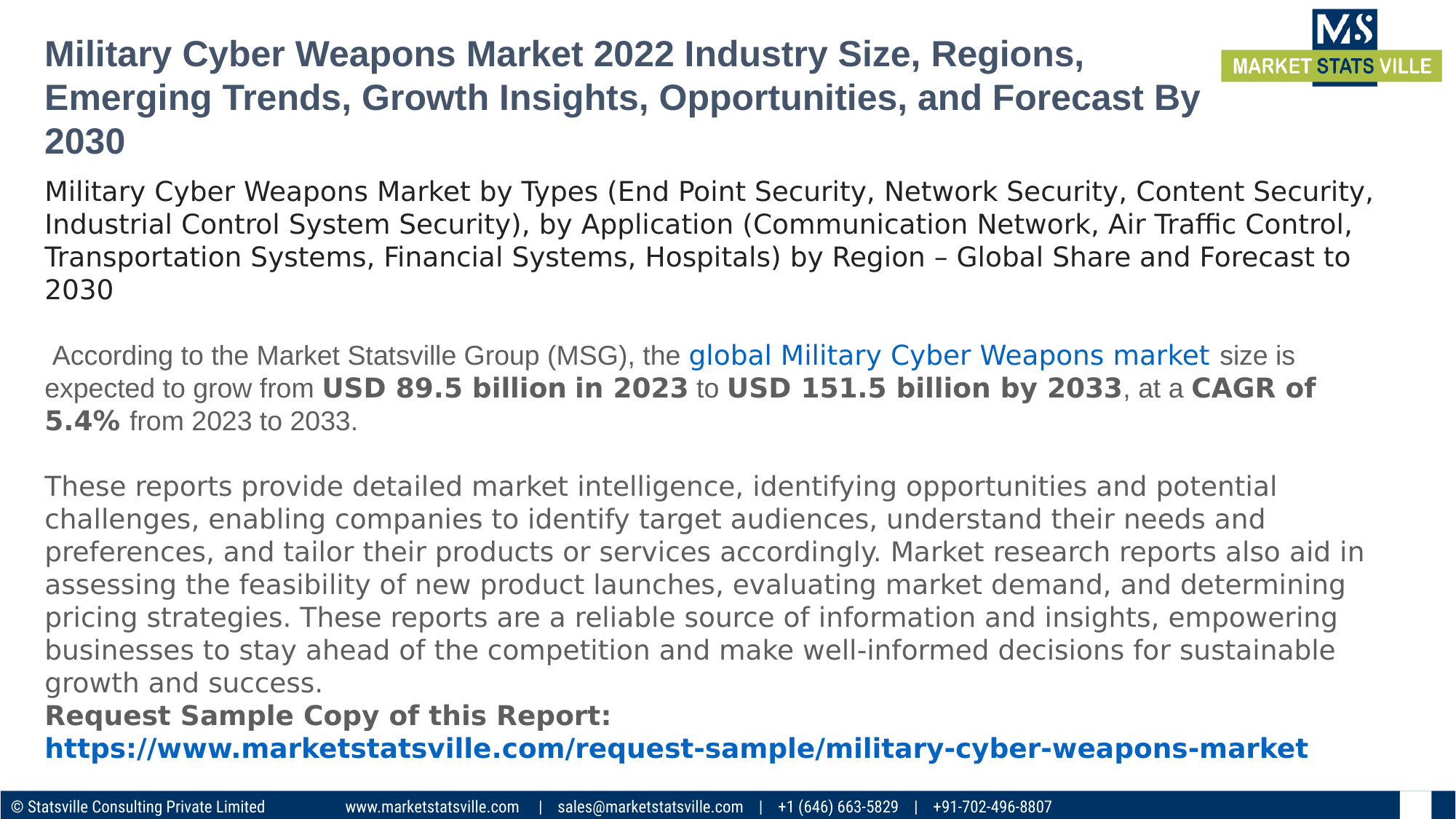

Military Cyber Weapons Market 2022 Industry Size, Regions, Emerging Trends, Growth Insights, Opportunities, and Forecast By 2030
Military Cyber Weapons Market by Types (End Point Security, Network Security, Content Security, Industrial Control System Security), by Application (Communication Network, Air Traffic Control, Transportation Systems, Financial Systems, Hospitals) by Region – Global Share and Forecast to 2030

 According to the Market Statsville Group (MSG), the global Military Cyber Weapons market size is expected to grow from USD 89.5 billion in 2023 to USD 151.5 billion by 2033, at a CAGR of 5.4% from 2023 to 2033.
These reports provide detailed market intelligence, identifying opportunities and potential challenges, enabling companies to identify target audiences, understand their needs and preferences, and tailor their products or services accordingly. Market research reports also aid in assessing the feasibility of new product launches, evaluating market demand, and determining pricing strategies. These reports are a reliable source of information and insights, empowering businesses to stay ahead of the competition and make well-informed decisions for sustainable growth and success.
Request Sample Copy of this Report: https://www.marketstatsville.com/request-sample/military-cyber-weapons-market